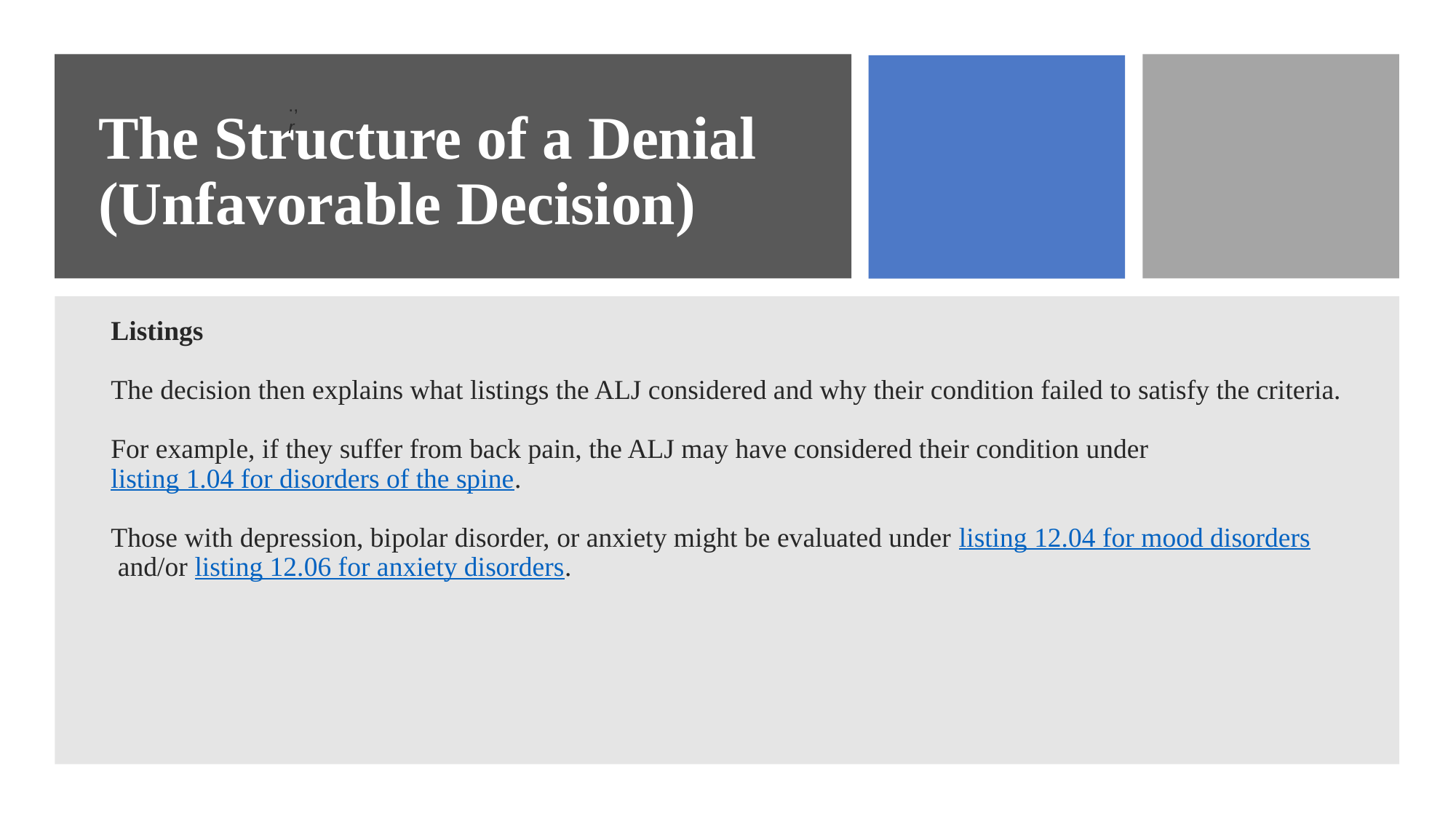

# The Structure of a Denial (Unfavorable Decision)
., r

Listings

The decision then explains what listings the ALJ considered and why their condition failed to satisfy the criteria.

For example, if they suffer from back pain, the ALJ may have considered their condition under listing 1.04 for disorders of the spine.

Those with depression, bipolar disorder, or anxiety might be evaluated under listing 12.04 for mood disorders and/or listing 12.06 for anxiety disorders.